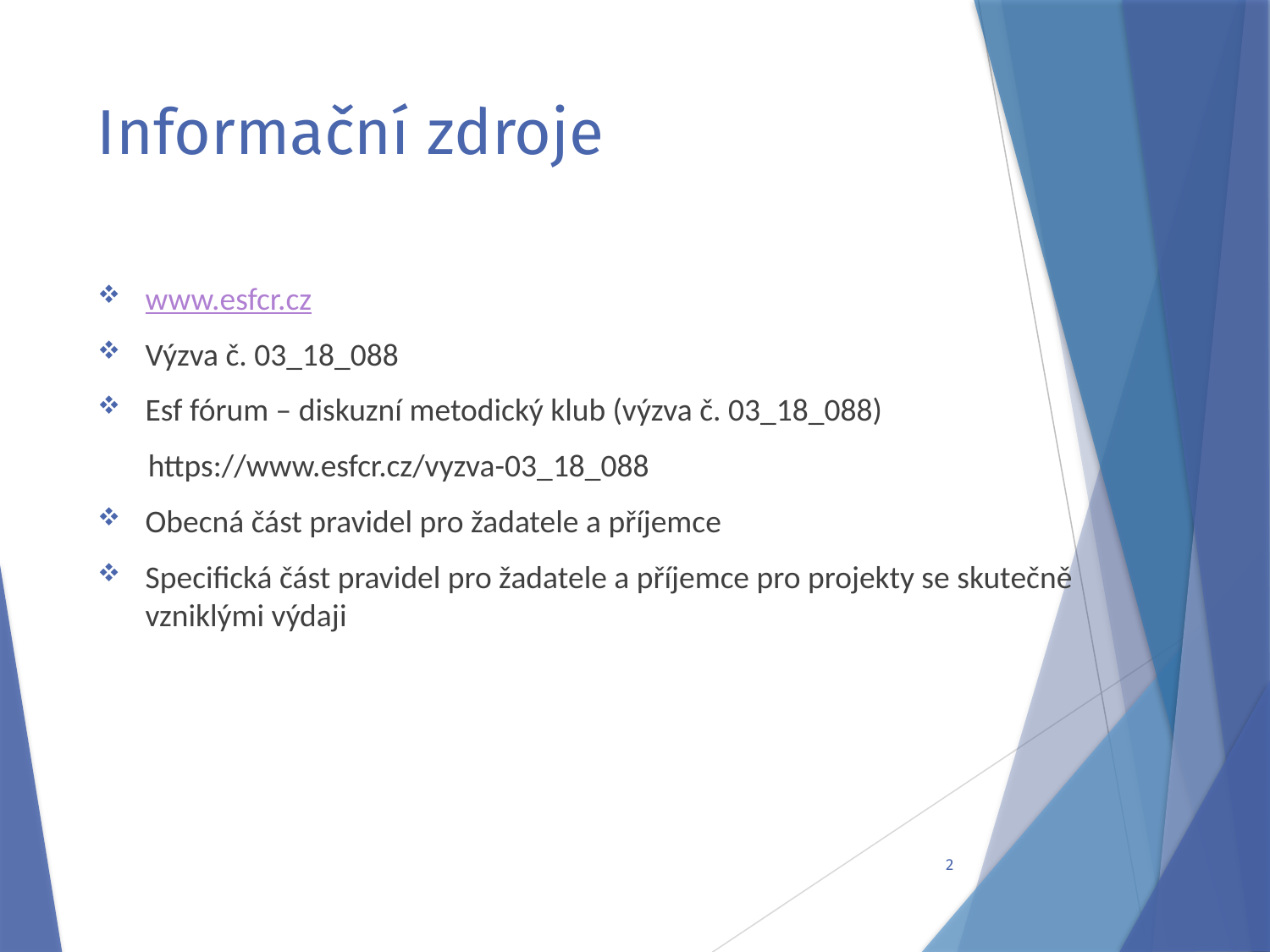

# Informační zdroje

www.esfcr.cz
Výzva č. 03_18_088
Esf fórum – diskuzní metodický klub (výzva č. 03_18_088)
       https://www.esfcr.cz/vyzva-03_18_088
Obecná část pravidel pro žadatele a příjemce
Specifická část pravidel pro žadatele a příjemce pro projekty se skutečně vzniklými výdaji

2